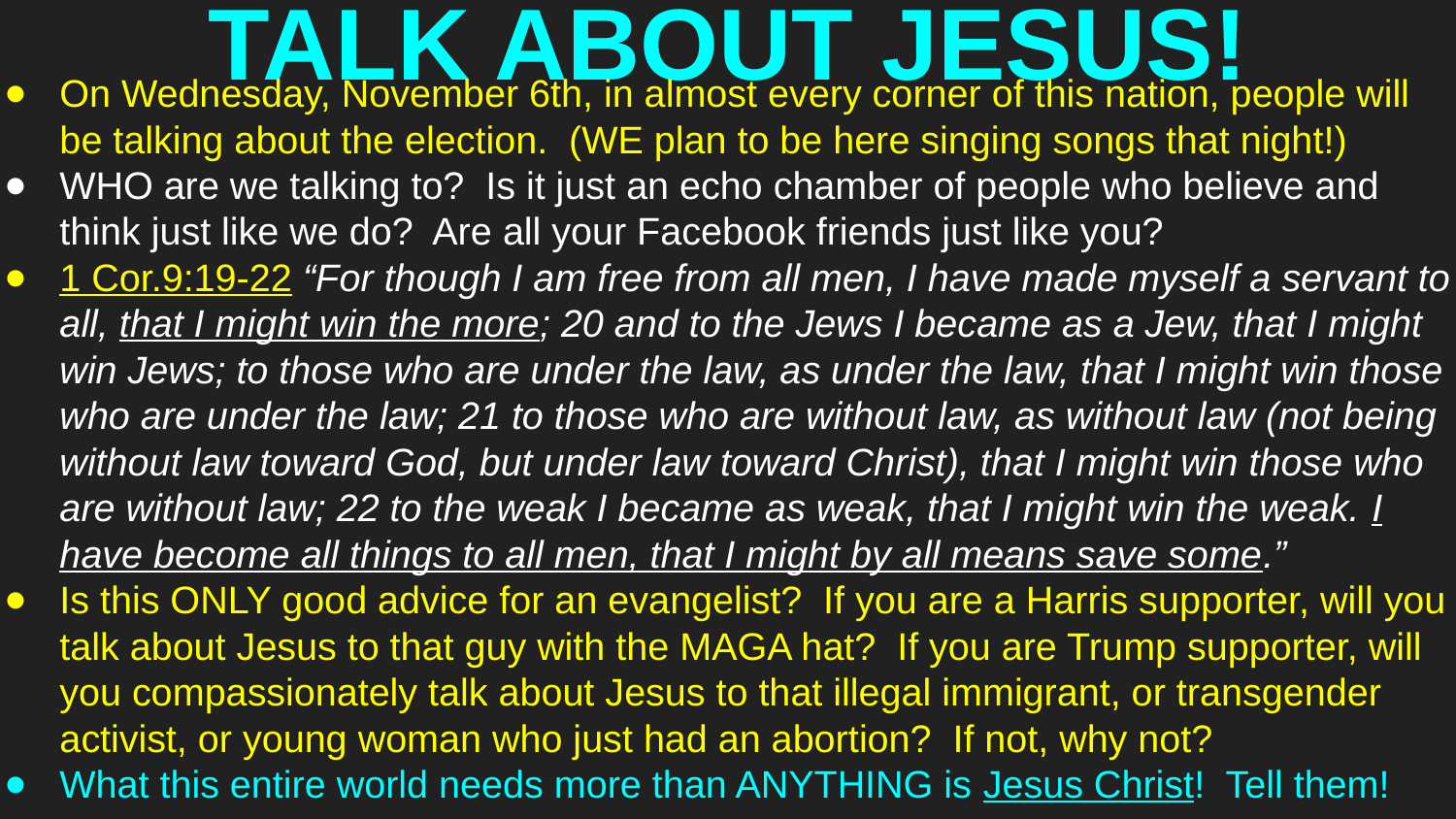

# TALK ABOUT JESUS!
On Wednesday, November 6th, in almost every corner of this nation, people will be talking about the election.  (WE plan to be here singing songs that night!)
WHO are we talking to?  Is it just an echo chamber of people who believe and think just like we do?  Are all your Facebook friends just like you?
1 Cor.9:19-22 “For though I am free from all men, I have made myself a servant to all, that I might win the more; 20 and to the Jews I became as a Jew, that I might win Jews; to those who are under the law, as under the law, that I might win those who are under the law; 21 to those who are without law, as without law (not being without law toward God, but under law toward Christ), that I might win those who are without law; 22 to the weak I became as weak, that I might win the weak. I have become all things to all men, that I might by all means save some.”
Is this ONLY good advice for an evangelist?  If you are a Harris supporter, will you talk about Jesus to that guy with the MAGA hat?  If you are Trump supporter, will you compassionately talk about Jesus to that illegal immigrant, or transgender activist, or young woman who just had an abortion?  If not, why not?
What this entire world needs more than ANYTHING is Jesus Christ!  Tell them!